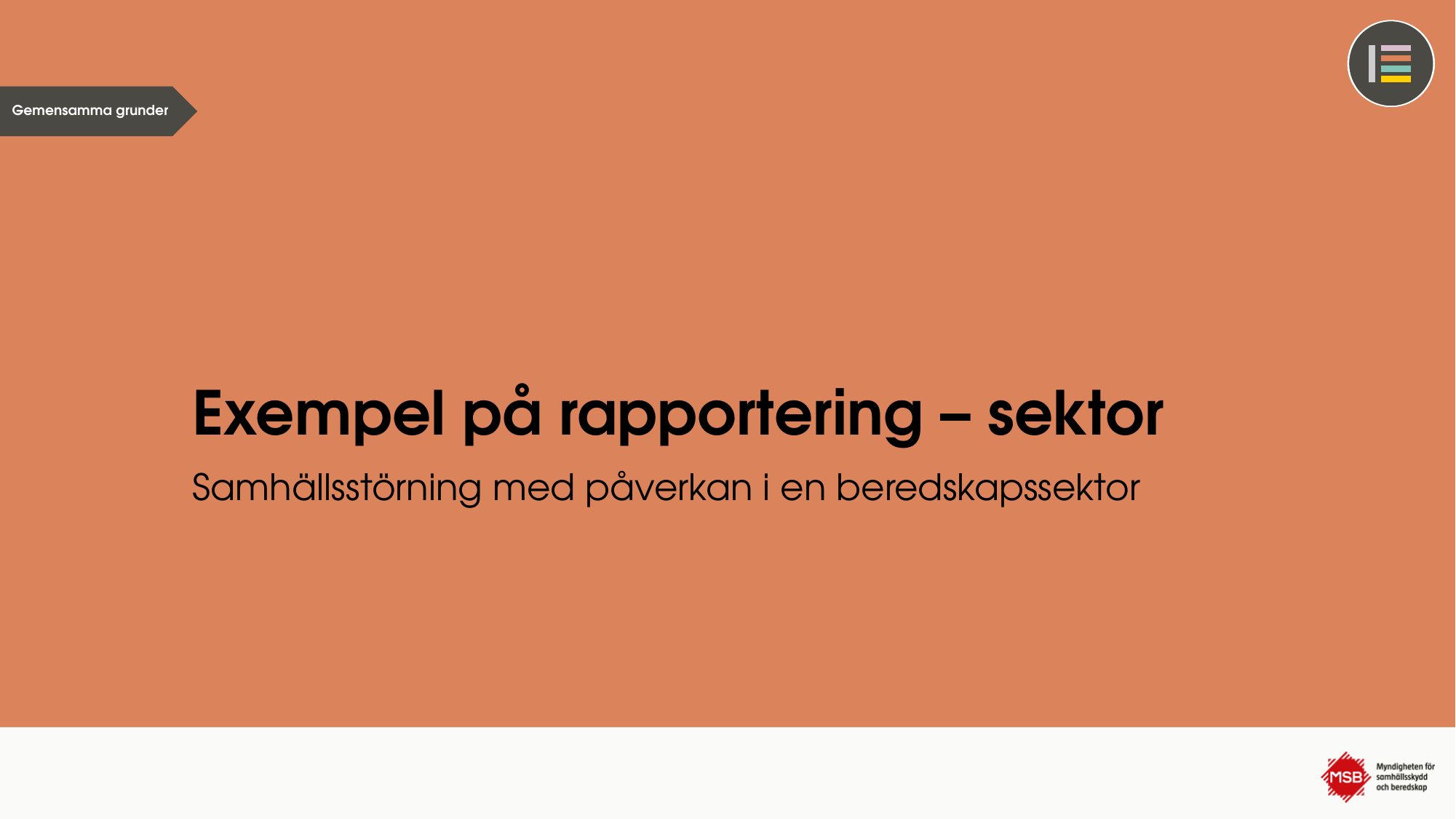

# Exempel på rapportering – sektor
Samhällsstörning med påverkan i en beredskapssektor